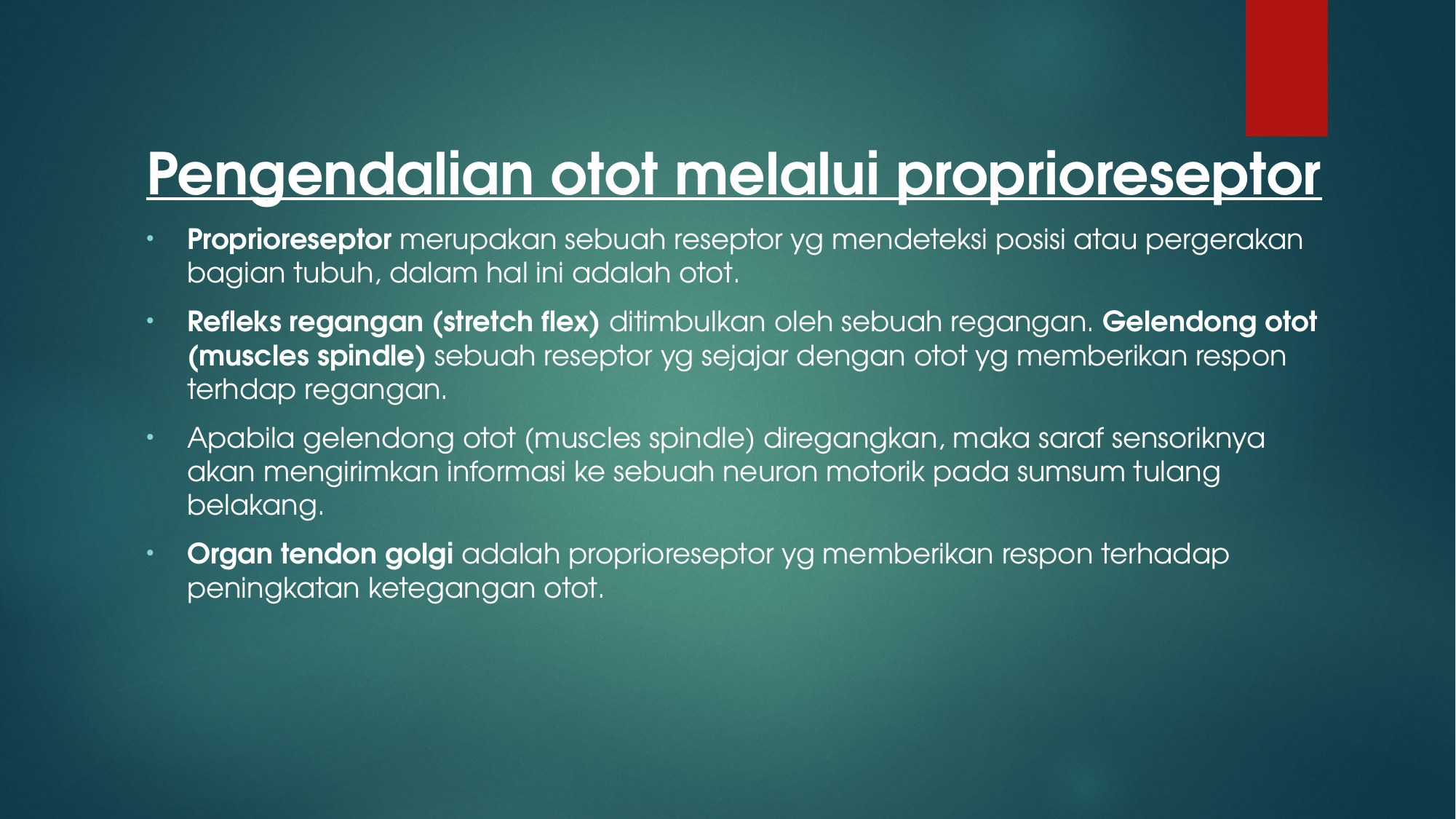

Pengendalian otot melalui proprioreseptor
Proprioreseptor merupakan sebuah reseptor yg mendeteksi posisi atau pergerakan bagian tubuh, dalam hal ini adalah otot.
Refleks regangan (stretch flex) ditimbulkan oleh sebuah regangan. Gelendong otot (muscles spindle) sebuah reseptor yg sejajar dengan otot yg memberikan respon terhdap regangan.
Apabila gelendong otot (muscles spindle) diregangkan, maka saraf sensoriknya akan mengirimkan informasi ke sebuah neuron motorik pada sumsum tulang belakang.
Organ tendon golgi adalah proprioreseptor yg memberikan respon terhadap peningkatan ketegangan otot.